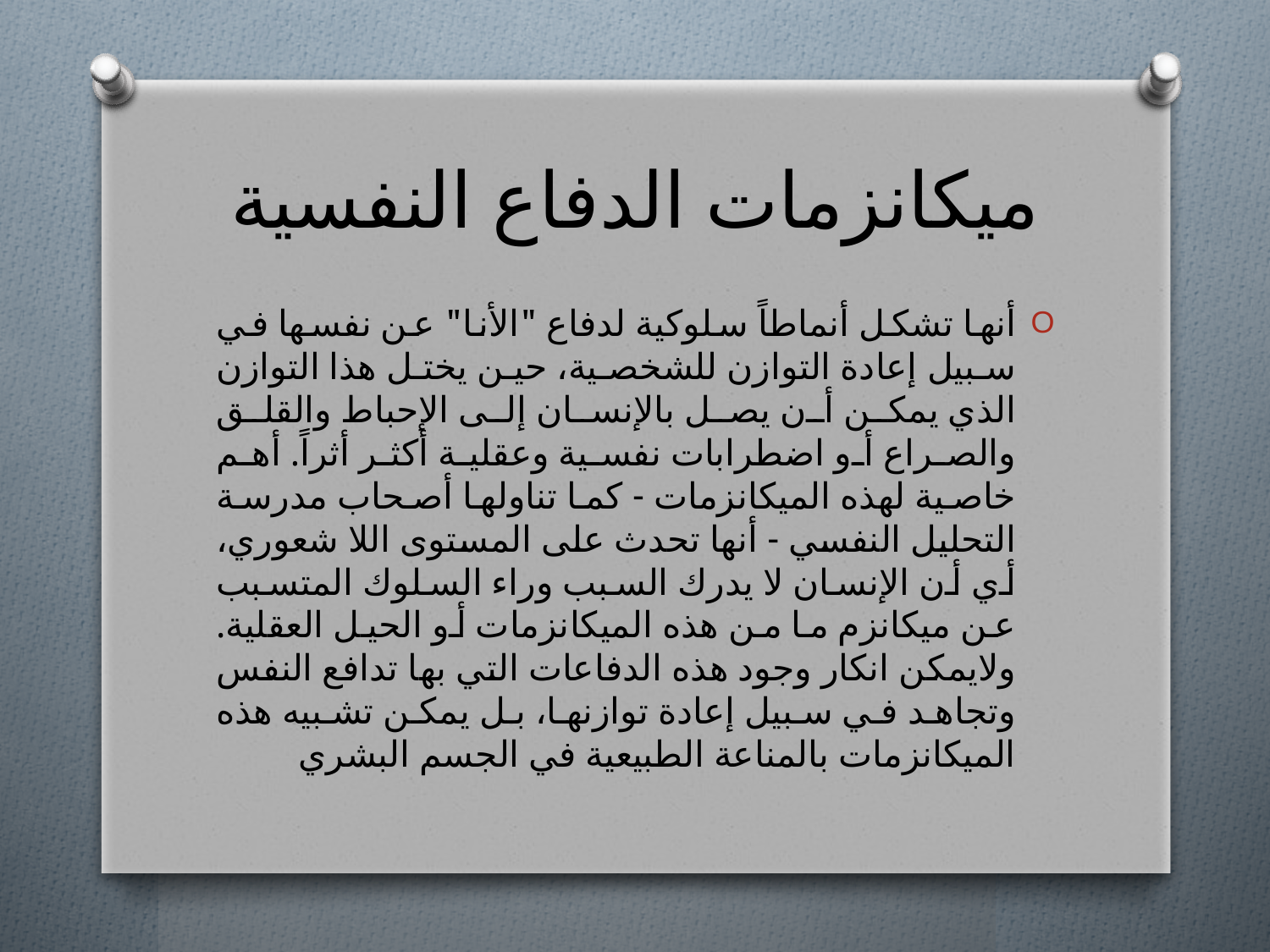

# ميكانزمات الدفاع النفسية
أنها تشكل أنماطاً سلوكية لدفاع "الأنا" عن نفسها في سبيل إعادة التوازن للشخصية، حين يختل هذا التوازن الذي يمكن أن يصل بالإنسان إلى الإحباط والقلق والصراع أو اضطرابات نفسية وعقلية أكثر أثراً. أهم خاصية لهذه الميكانزمات - كما تناولها أصحاب مدرسة التحليل النفسي - أنها تحدث على المستوى اللا شعوري، أي أن الإنسان لا يدرك السبب وراء السلوك المتسبب عن ميكانزم ما من هذه الميكانزمات أو الحيل العقلية. ولايمكن انكار وجود هذه الدفاعات التي بها تدافع النفس وتجاهد في سبيل إعادة توازنها، بل يمكن تشبيه هذه الميكانزمات بالمناعة الطبيعية في الجسم البشري